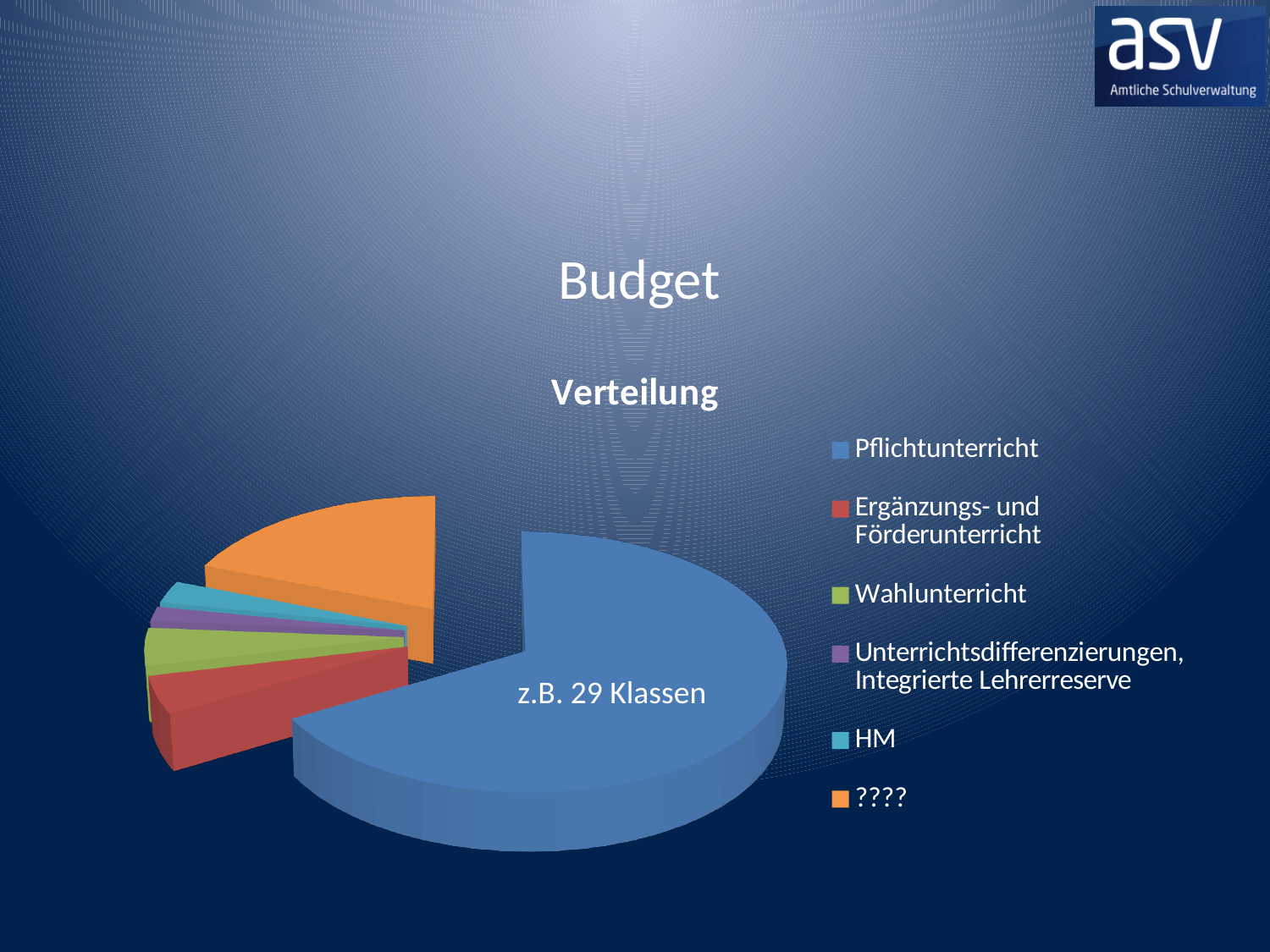

#
Budget

[unsupported chart]

z.B. 29 Klassen